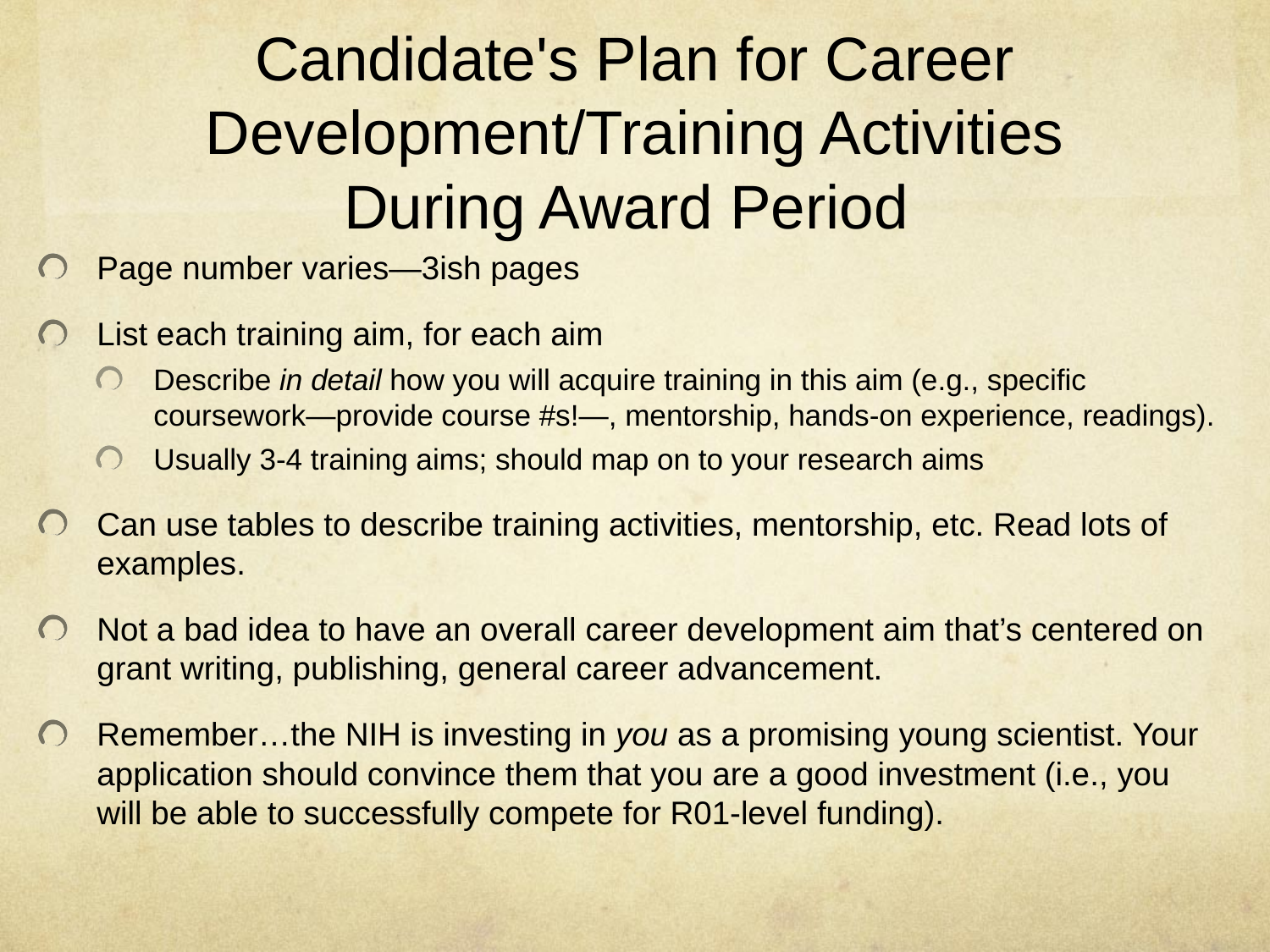

# Candidate's Plan for Career Development/Training Activities During Award Period
Page number varies—3ish pages
List each training aim, for each aim
Describe in detail how you will acquire training in this aim (e.g., specific coursework—provide course #s!—, mentorship, hands-on experience, readings).
Usually 3-4 training aims; should map on to your research aims
Can use tables to describe training activities, mentorship, etc. Read lots of examples.
Not a bad idea to have an overall career development aim that’s centered on grant writing, publishing, general career advancement.
Remember…the NIH is investing in you as a promising young scientist. Your application should convince them that you are a good investment (i.e., you will be able to successfully compete for R01-level funding).